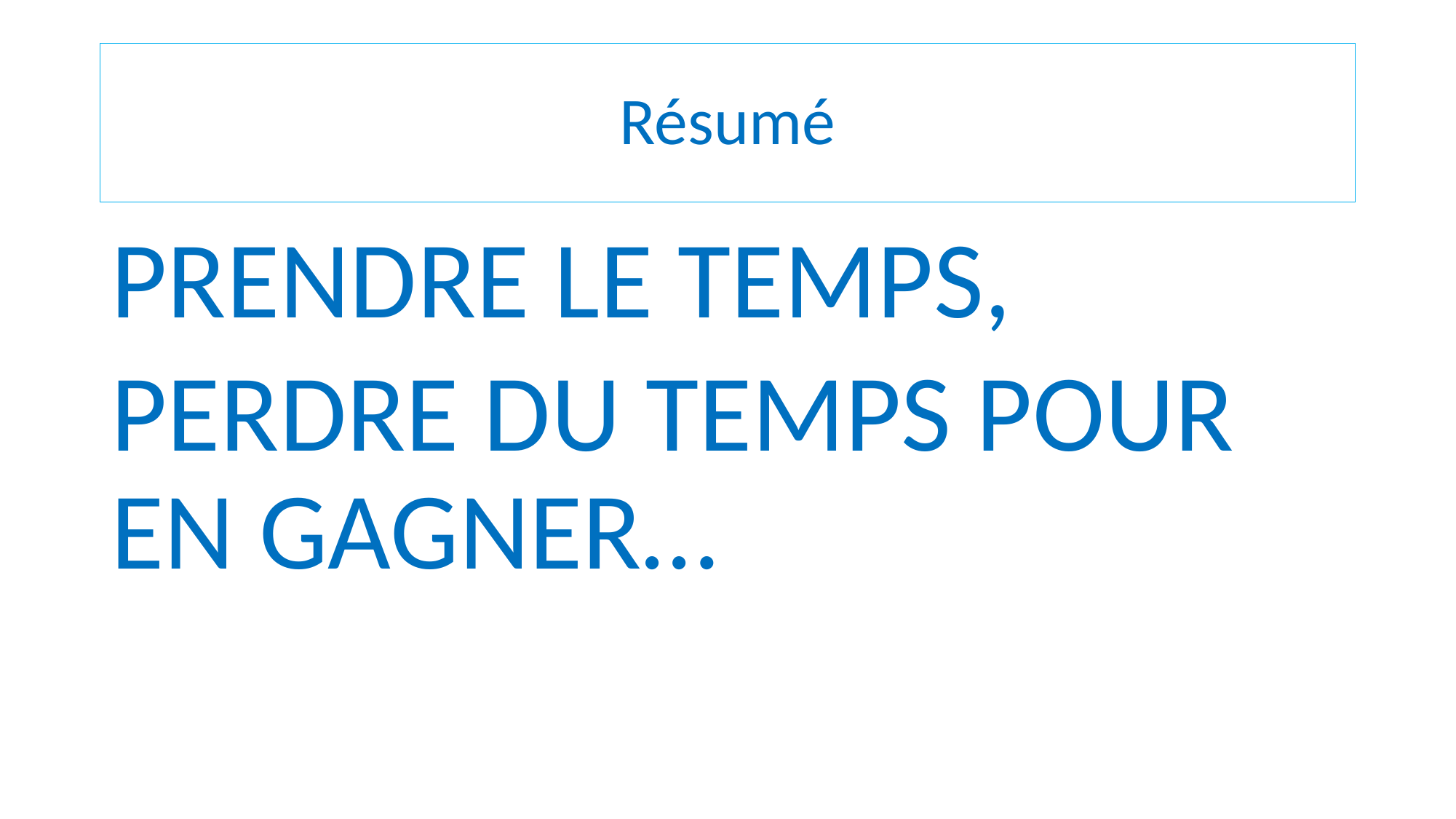

# Résumé
PRENDRE LE TEMPS,
PERDRE DU TEMPS POUR EN GAGNER…